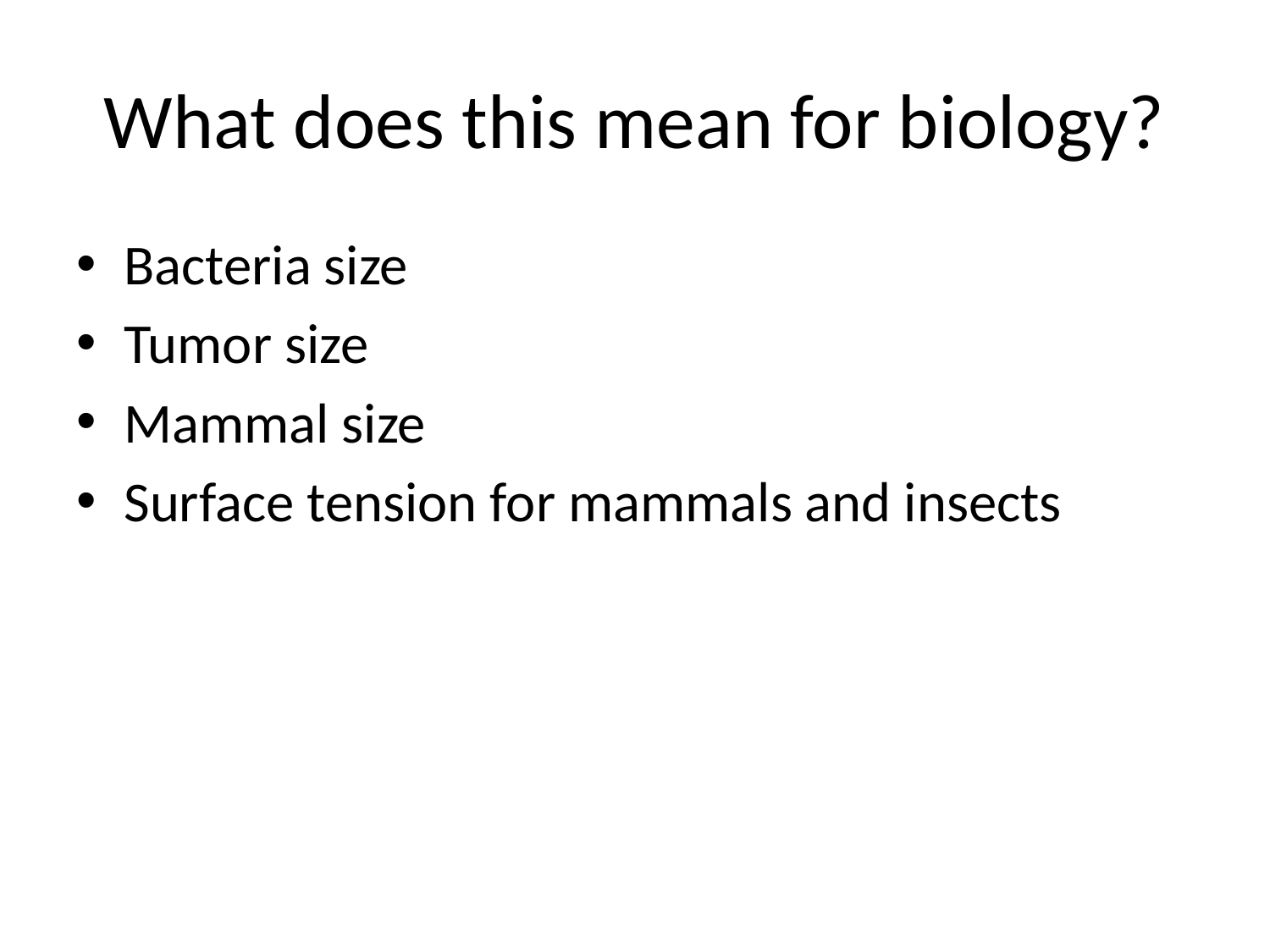

# What does this mean for biology?
Bacteria size
Tumor size
Mammal size
Surface tension for mammals and insects